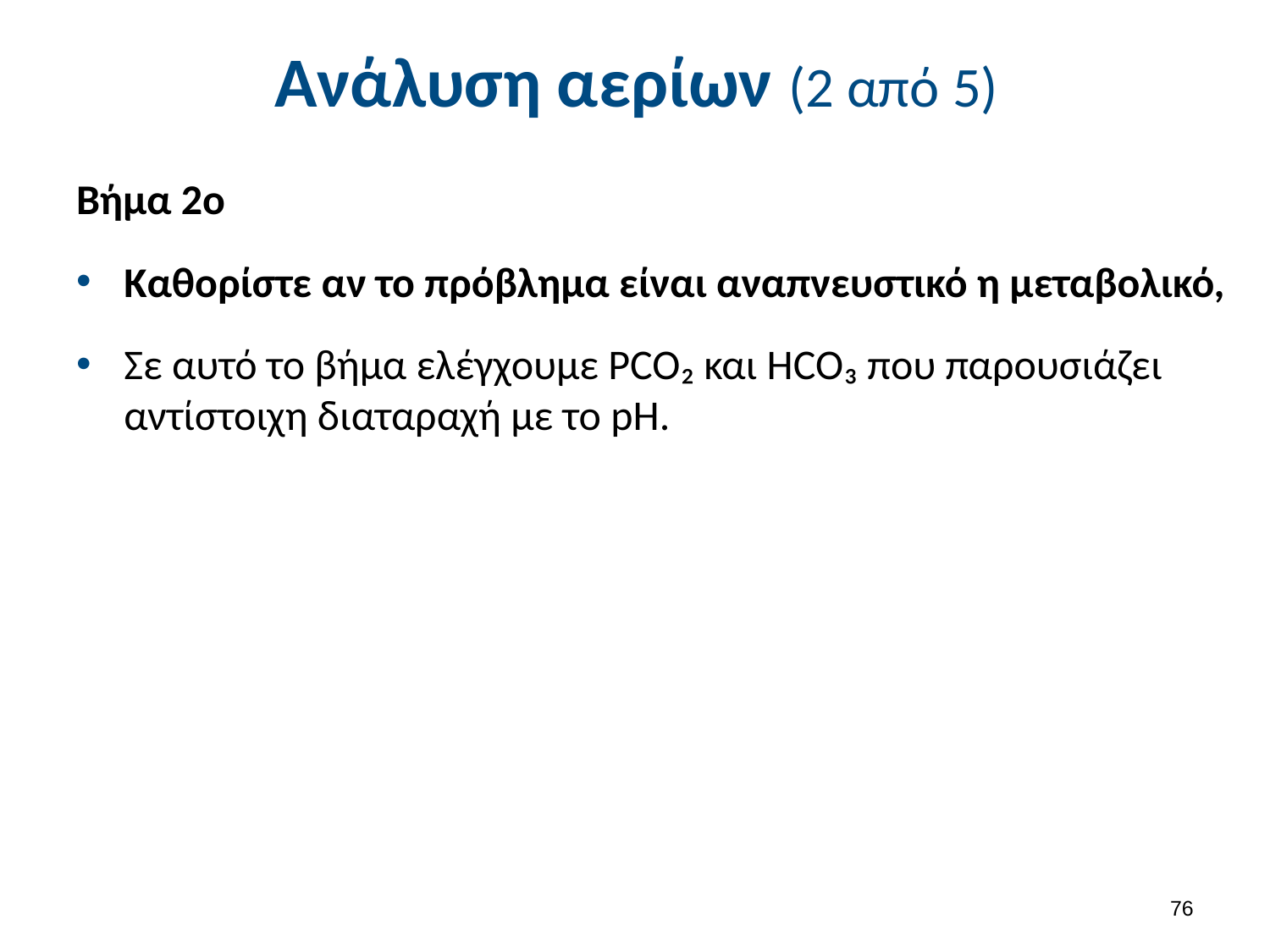

# Ανάλυση αερίων (2 από 5)
Βήμα 2ο
Καθορίστε αν το πρόβλημα είναι αναπνευστικό η μεταβολικό,
Σε αυτό το βήμα ελέγχουμε PCO₂ και HCO₃ που παρουσιάζει αντίστοιχη διαταραχή με το pH.
76